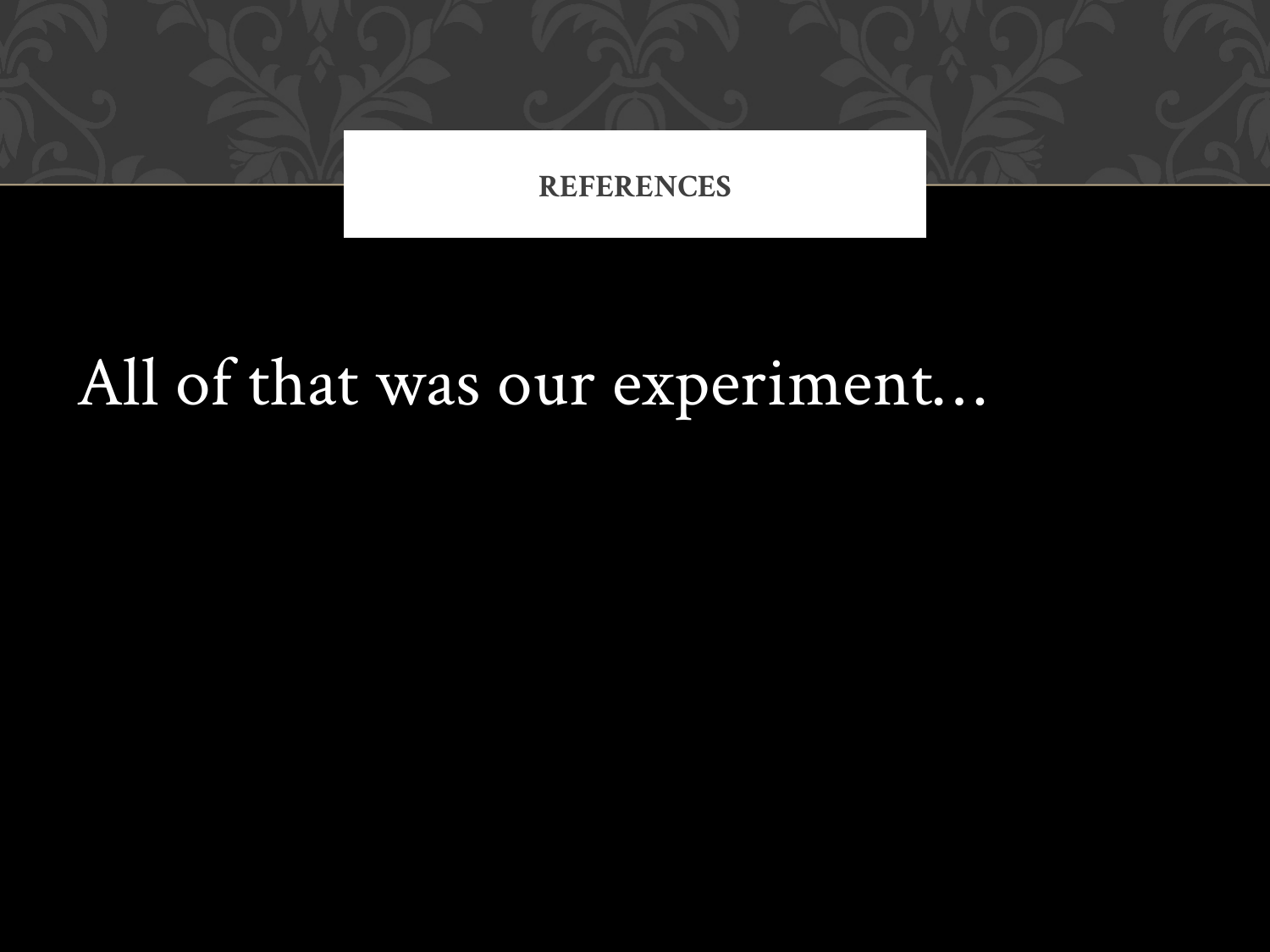

# References
All of that was our experiment…